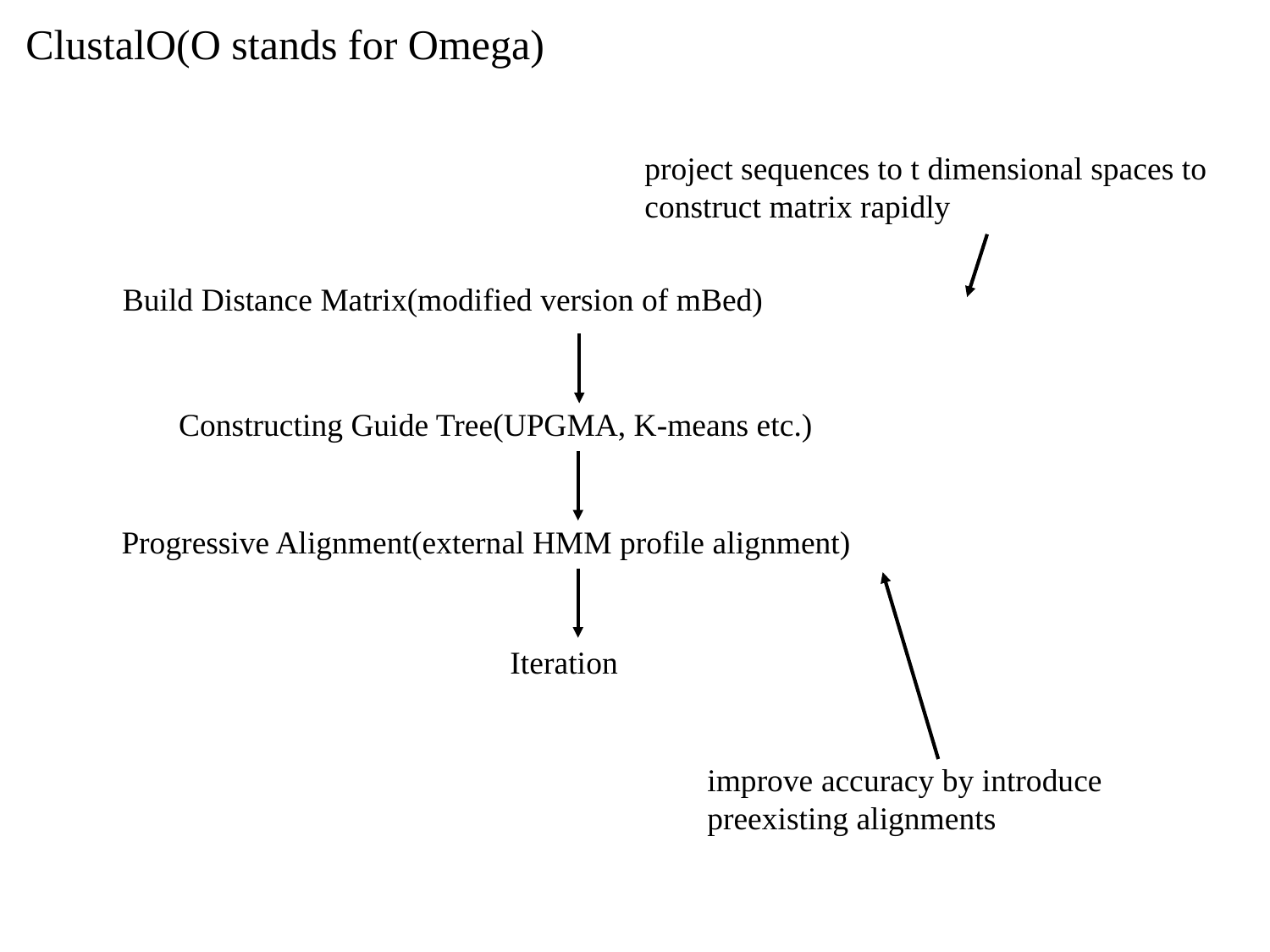

ClustalO(O stands for Omega)
project sequences to t dimensional spaces to construct matrix rapidly

Build Distance Matrix(modified version of mBed)

Constructing Guide Tree(UPGMA, K-means etc.)

Progressive Alignment(external HMM profile alignment)

Iteration

improve accuracy by introduce preexisting alignments